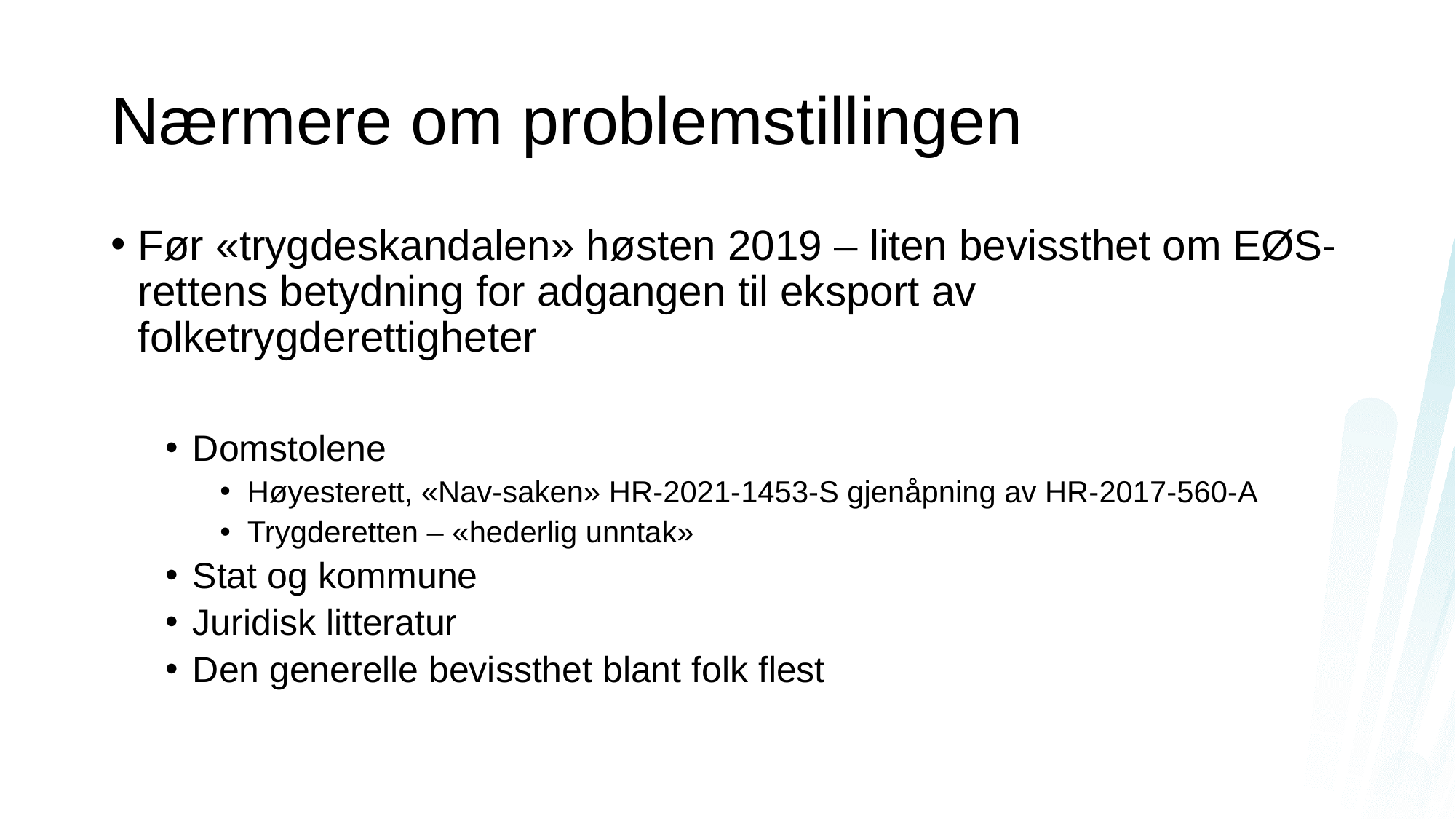

# Nærmere om problemstillingen
Før «trygdeskandalen» høsten 2019 – liten bevissthet om EØS-rettens betydning for adgangen til eksport av folketrygderettigheter

Domstolene
Høyesterett, «Nav-saken» HR-2021-1453-S gjenåpning av HR-2017-560-A
Trygderetten – «hederlig unntak»
Stat og kommune
Juridisk litteratur
Den generelle bevissthet blant folk flest